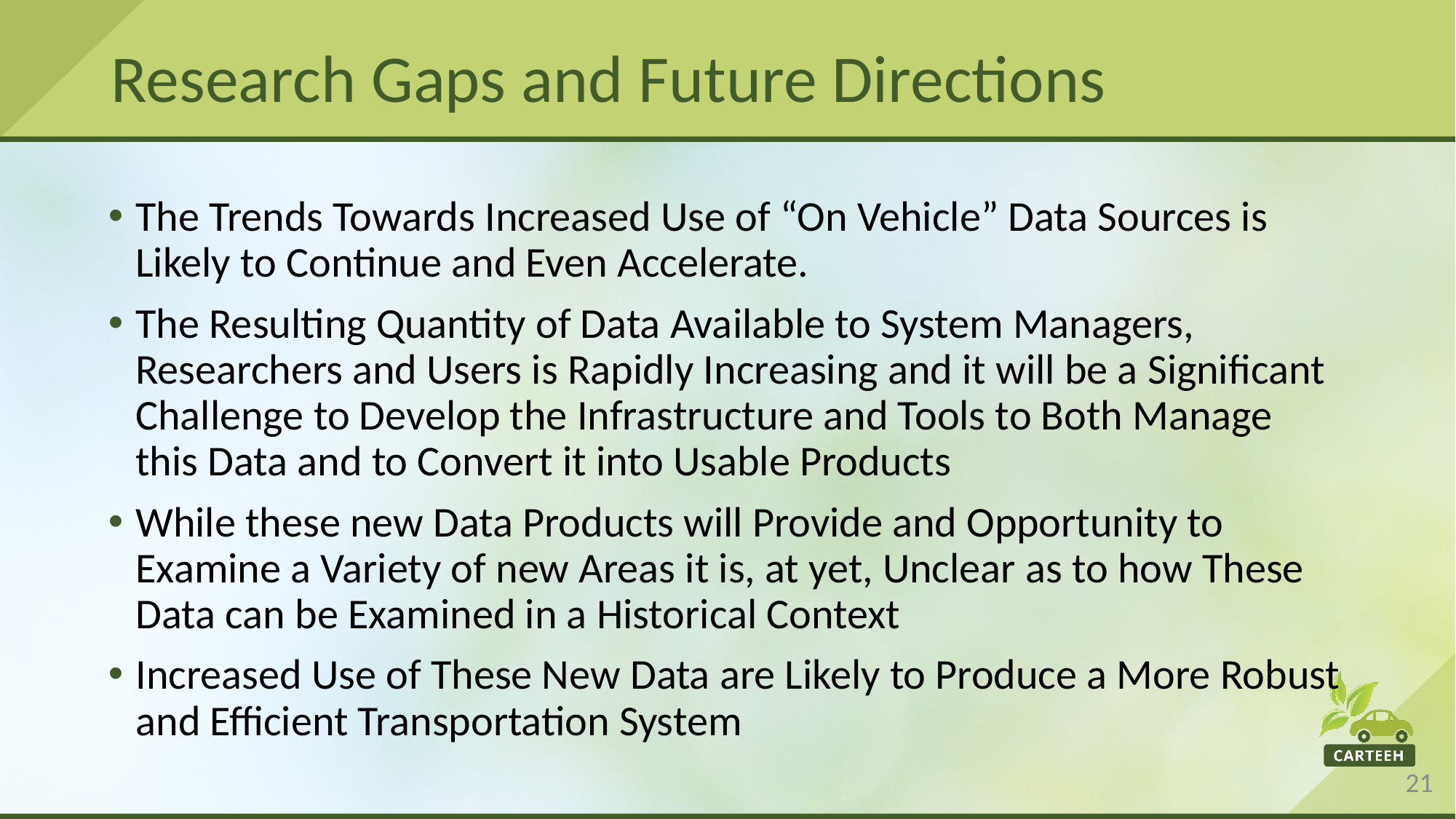

# Research Gaps and Future Directions
The Trends Towards Increased Use of “On Vehicle” Data Sources is Likely to Continue and Even Accelerate.
The Resulting Quantity of Data Available to System Managers, Researchers and Users is Rapidly Increasing and it will be a Significant Challenge to Develop the Infrastructure and Tools to Both Manage this Data and to Convert it into Usable Products
While these new Data Products will Provide and Opportunity to Examine a Variety of new Areas it is, at yet, Unclear as to how These Data can be Examined in a Historical Context
Increased Use of These New Data are Likely to Produce a More Robust and Efficient Transportation System